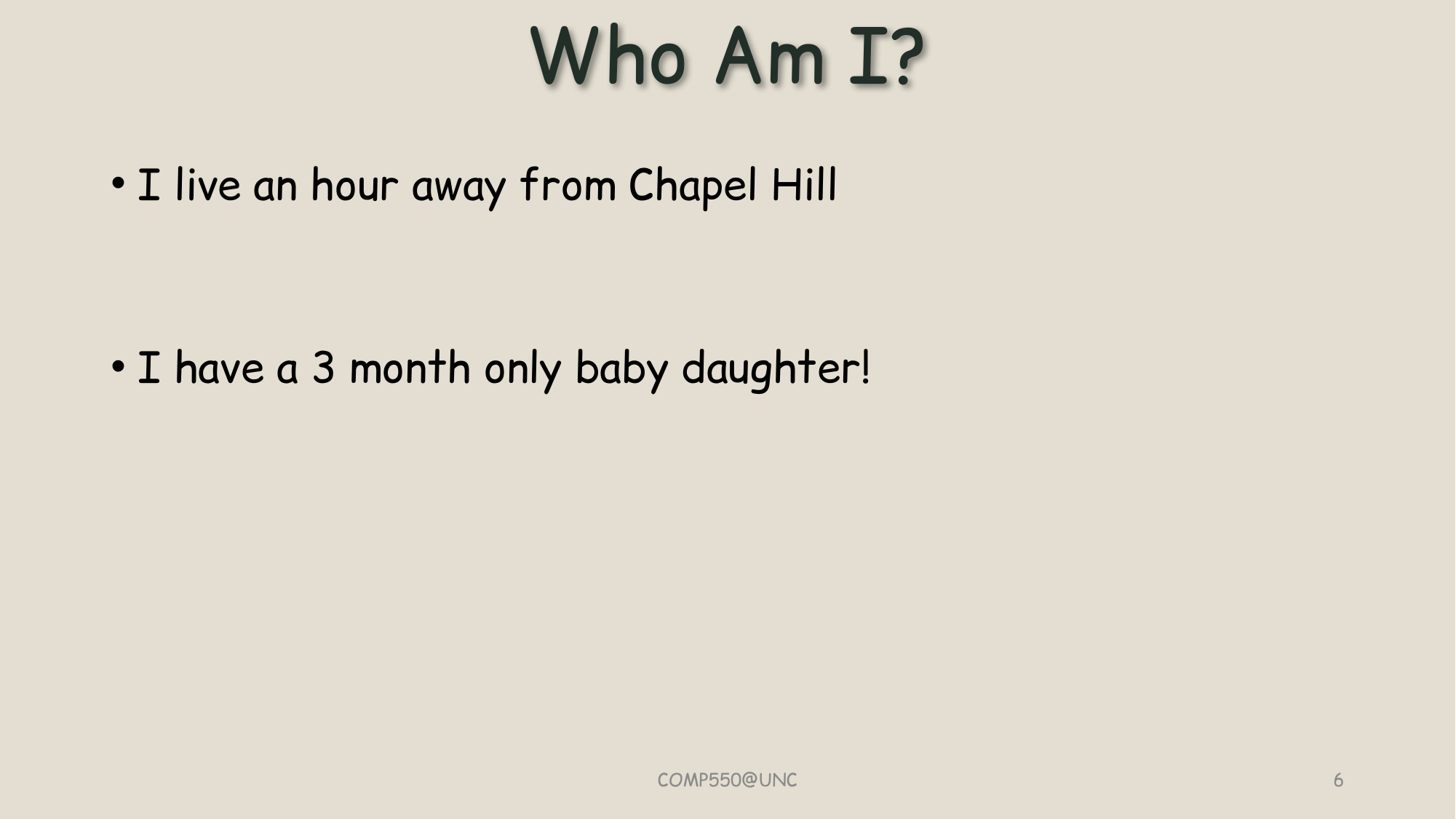

# Who Am I?
I live an hour away from Chapel Hill

I have a 3 month only baby daughter!
COMP550@UNC
6